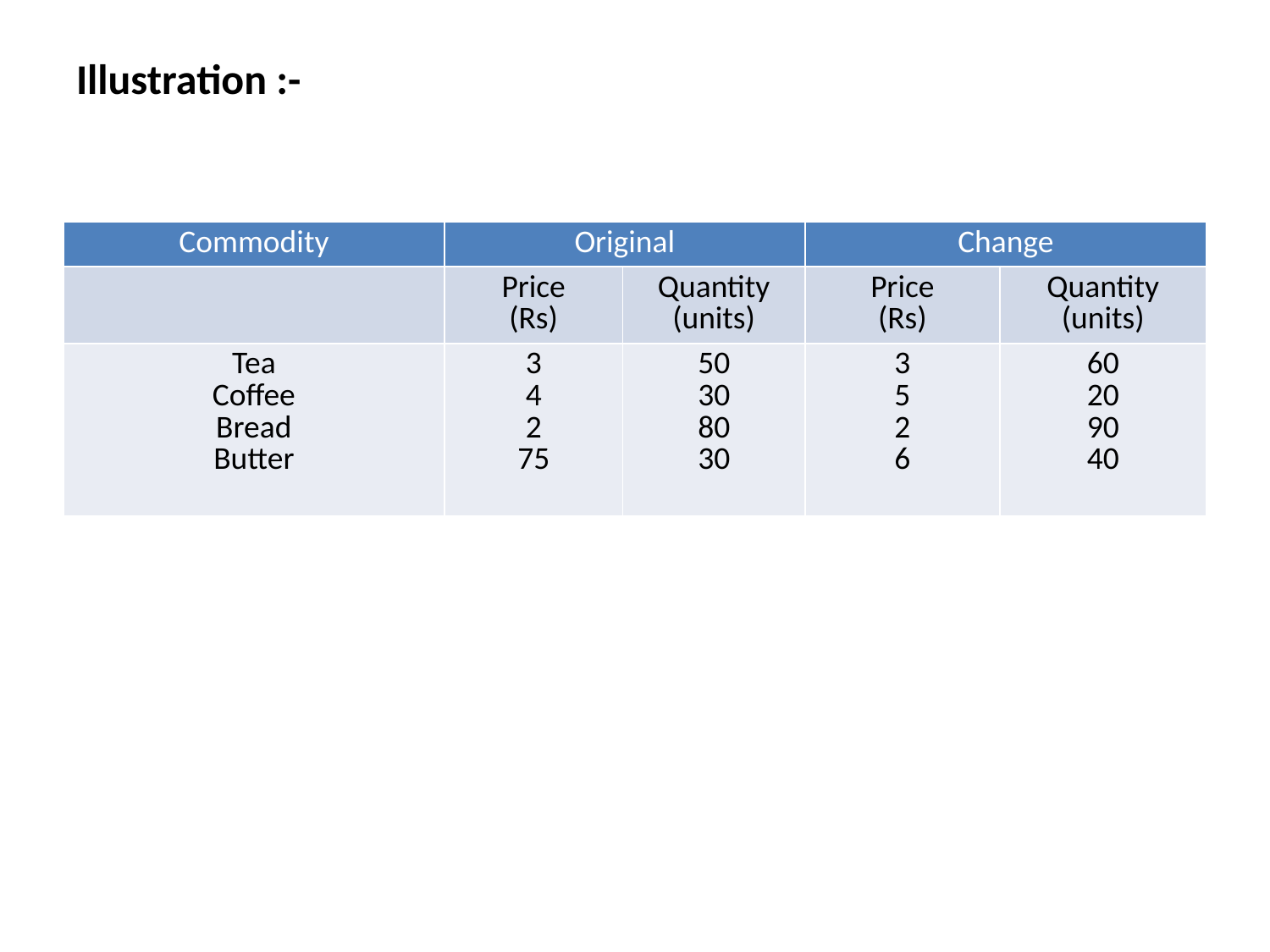

# Illustration :-
| Commodity | Original |  | Change |  |
| --- | --- | --- | --- | --- |
|  | Price (Rs) | Quantity (units) | Price (Rs) | Quantity (units) |
| Tea Coffee Bread Butter | 3 4 2 75 | 50 30 80 30 | 3 5 2 6 | 60 20 90 40 |